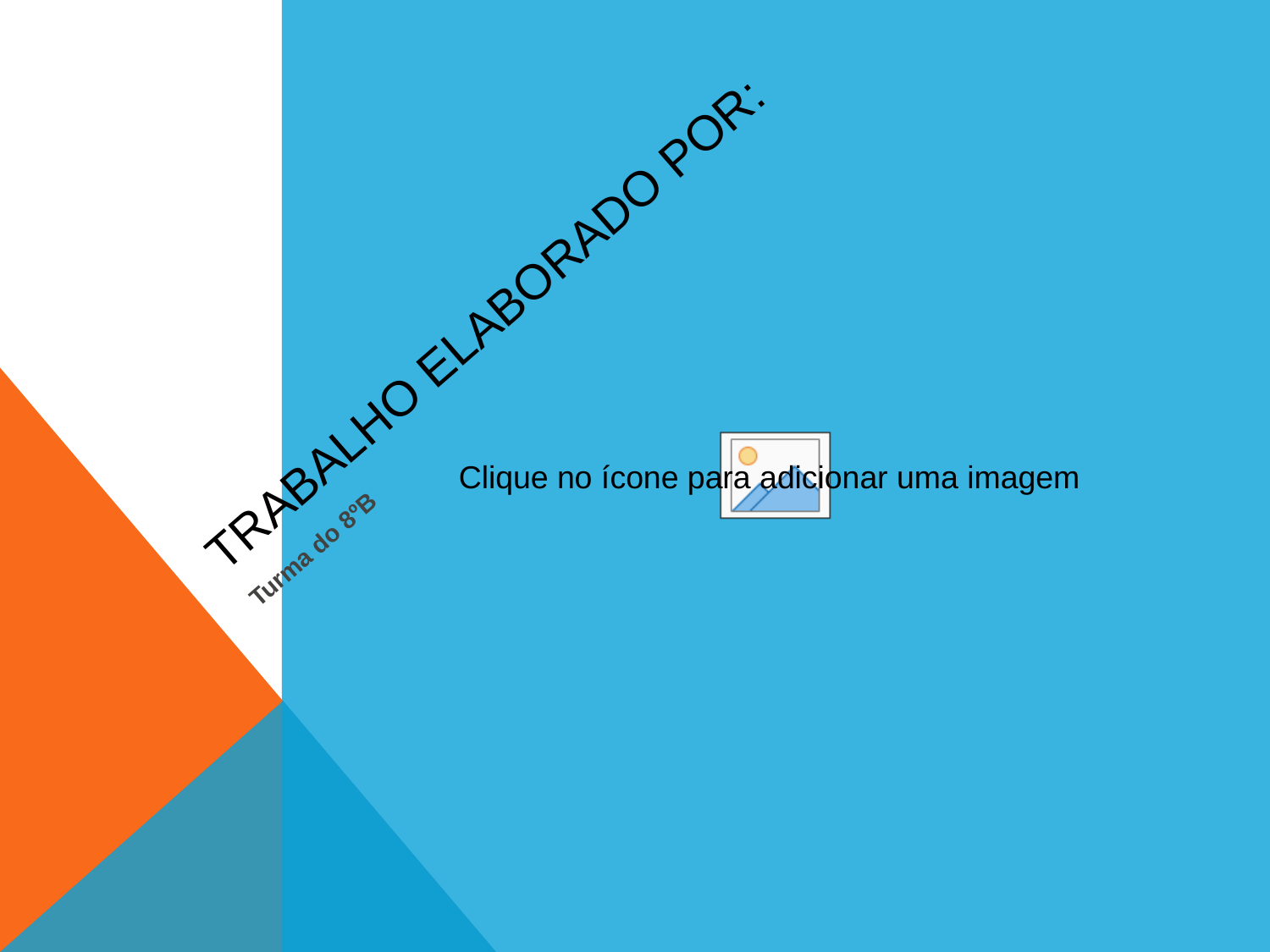

# Trabalho elaborado por:
Turma do 8ºB